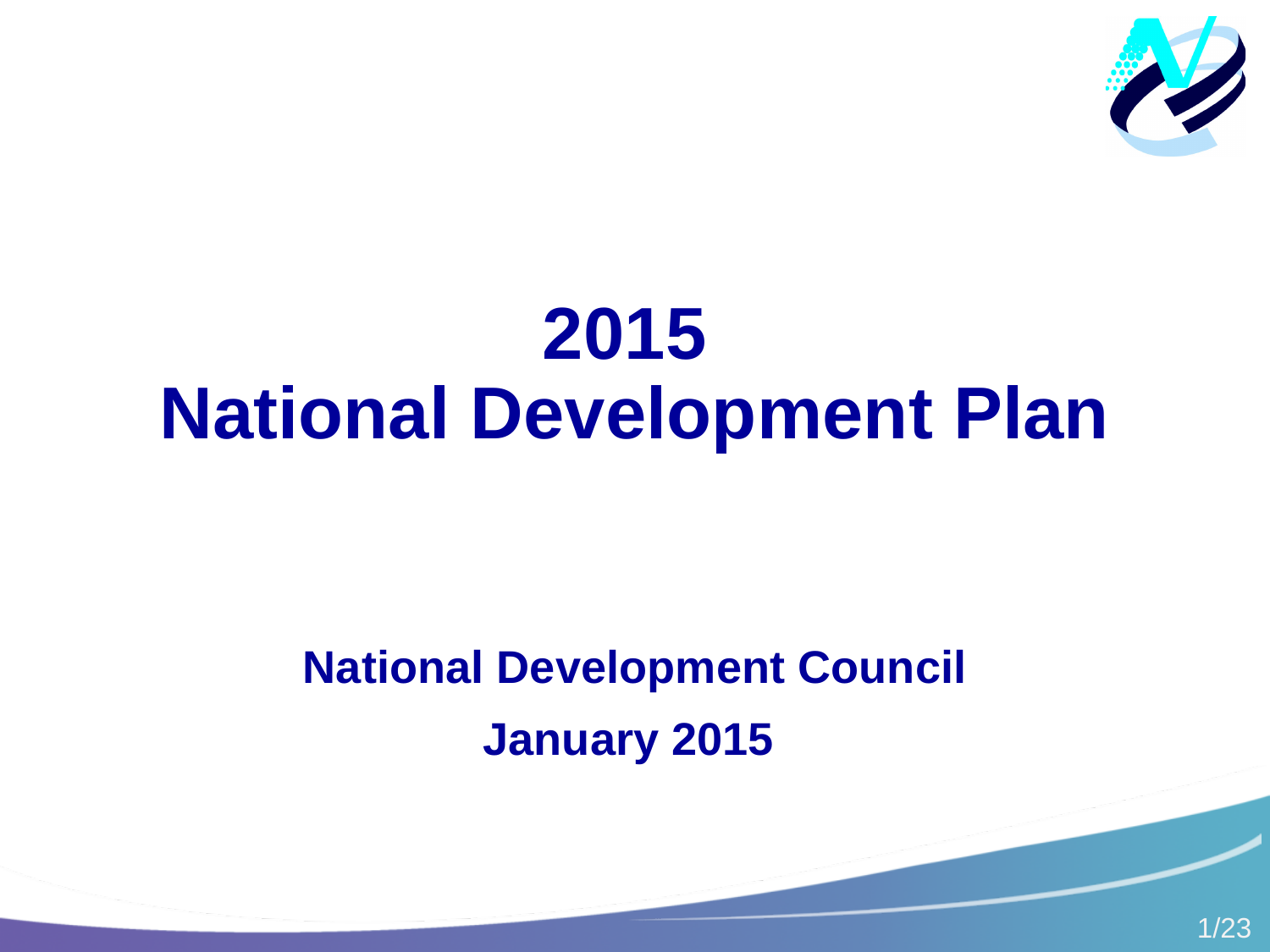

# 2015 National Development Plan
National Development Council
January 2015